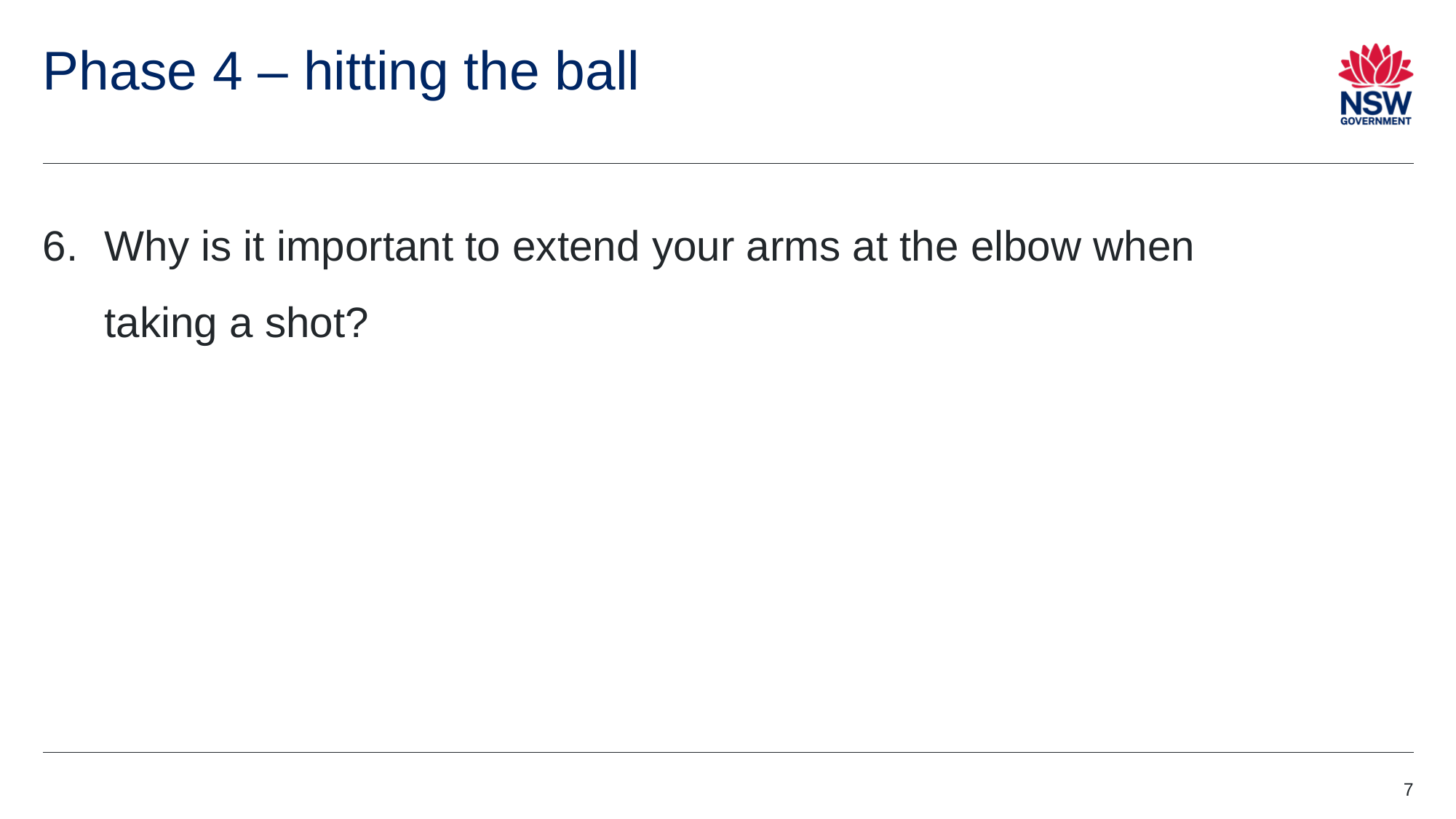

# Phase 4 – hitting the ball

Why is it important to extend your arms at the elbow when taking a shot?

7